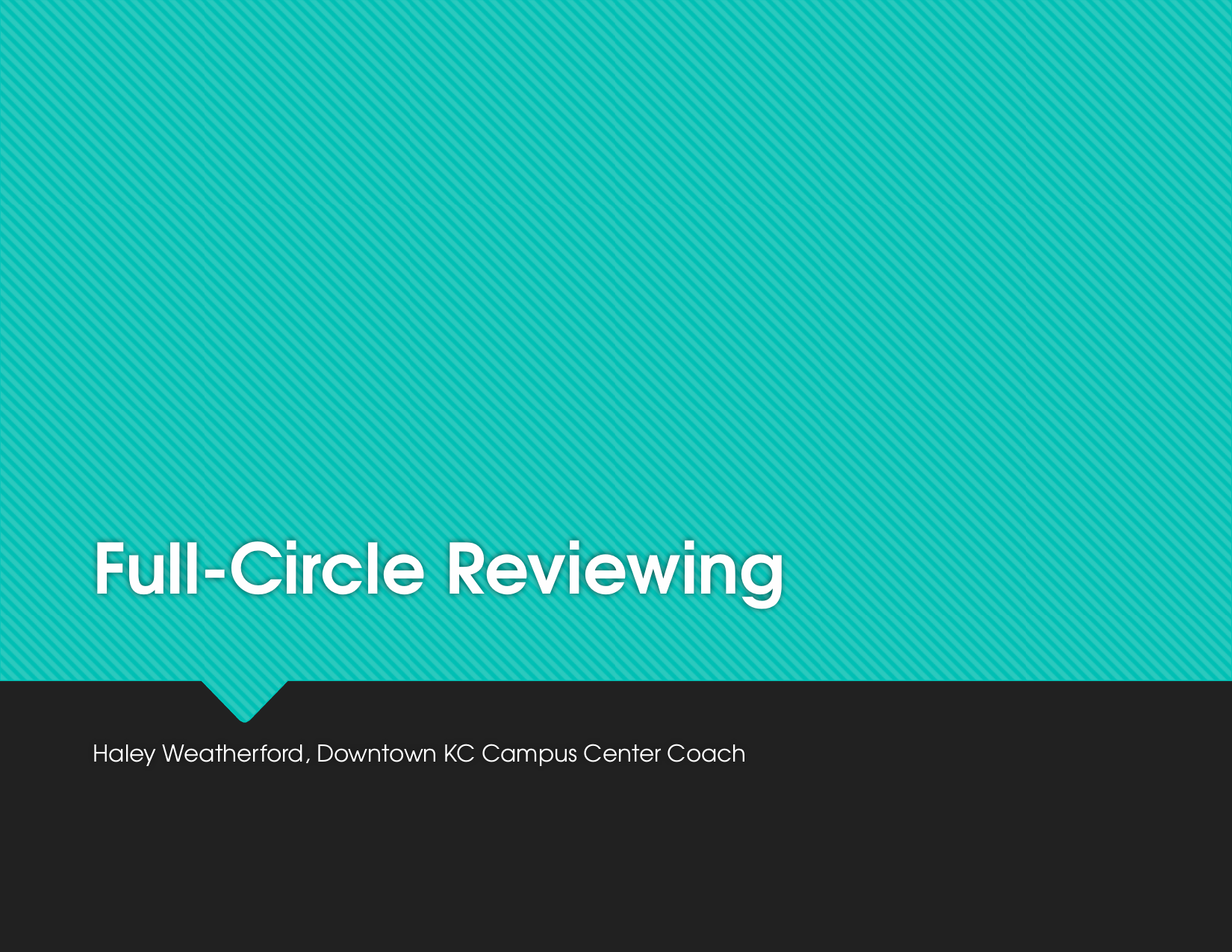

# Full-Circle Reviewing
Haley Weatherford, Downtown KC Campus Center Coach